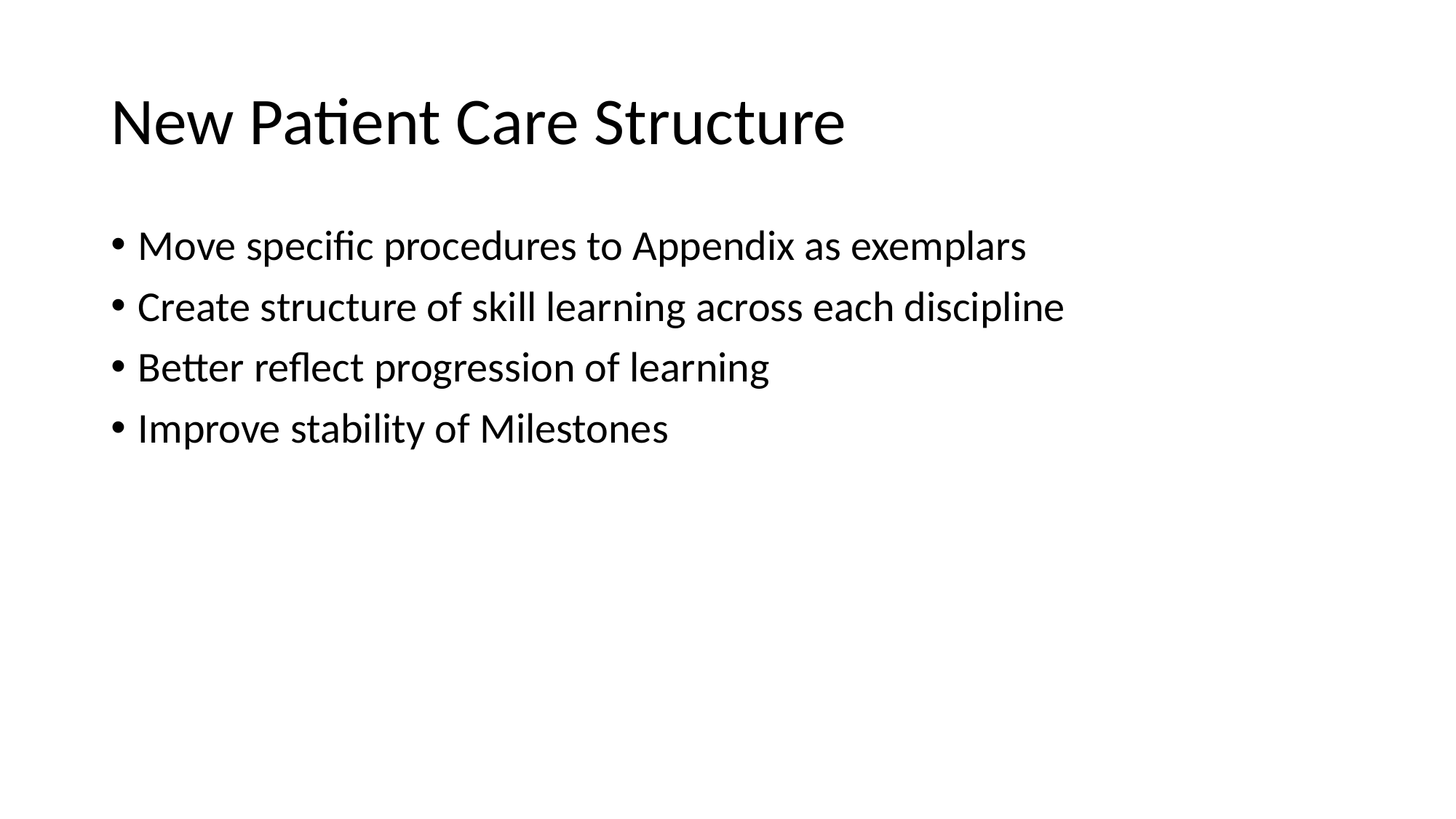

# New Patient Care Structure
Move specific procedures to Appendix as exemplars
Create structure of skill learning across each discipline
Better reflect progression of learning
Improve stability of Milestones